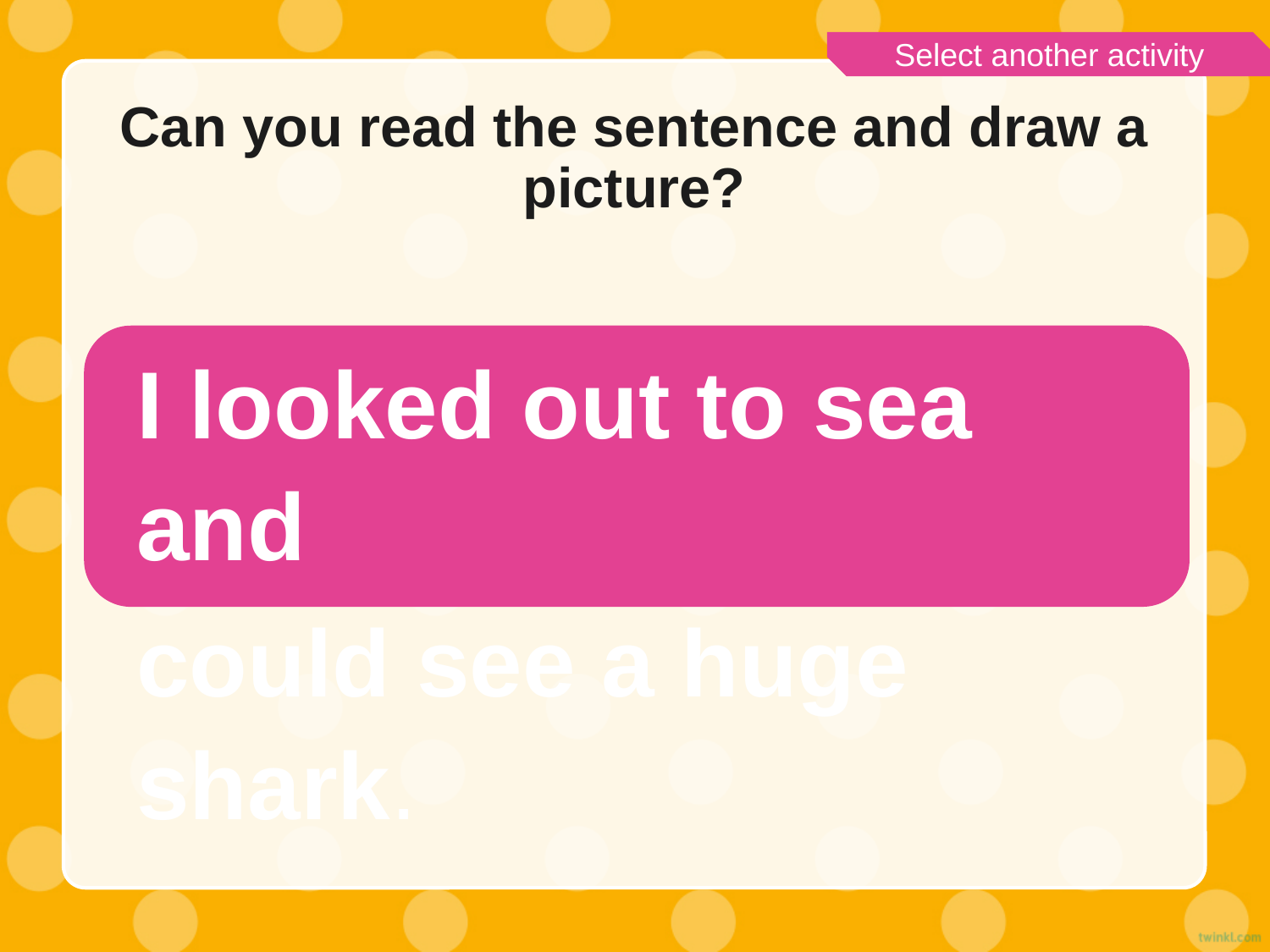

Select another activity
# Can you read the sentence and draw a picture?

I looked out to sea and
could see a huge shark.